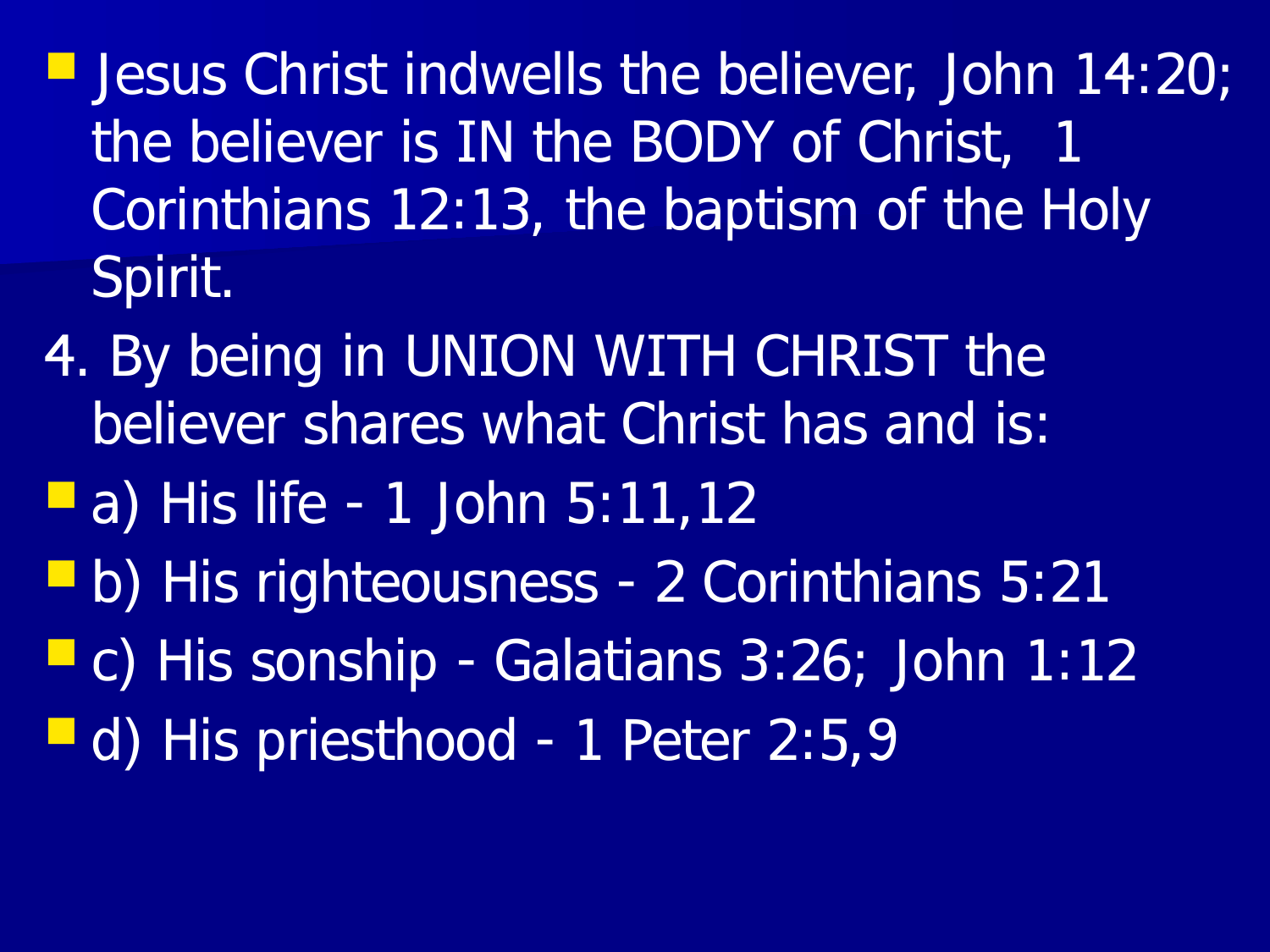

Jesus Christ indwells the believer, John 14:20; the believer is IN the BODY of Christ,  1 Corinthians 12:13, the baptism of the Holy Spirit.
4. By being in UNION WITH CHRIST the believer shares what Christ has and is:
a) His life - 1 John 5:11,12
b) His righteousness - 2 Corinthians 5:21
c) His sonship - Galatians 3:26; John 1:12
d) His priesthood - 1 Peter 2:5,9